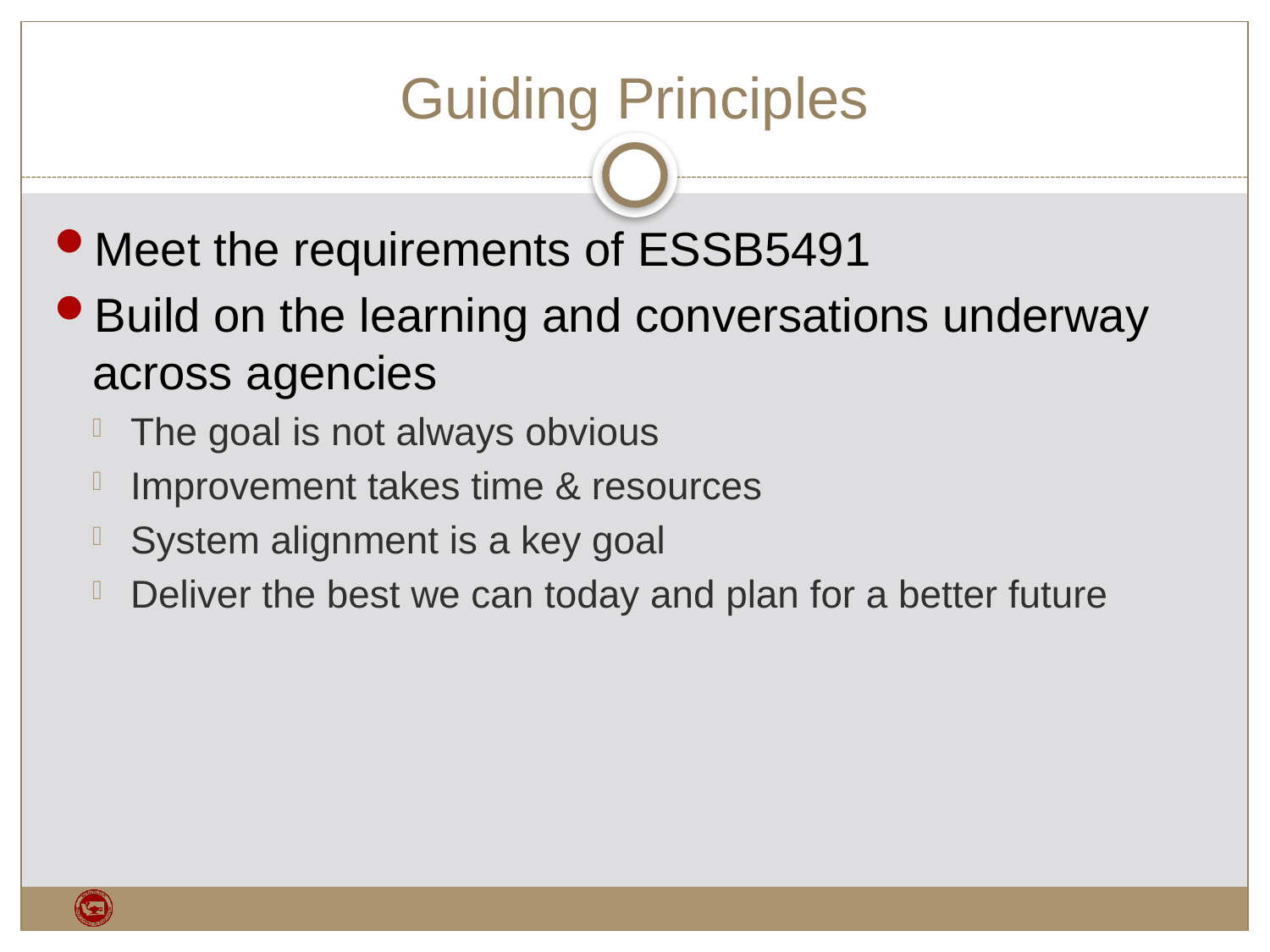

# Guiding Principles
Meet the requirements of ESSB5491
Build on the learning and conversations underway across agencies
The goal is not always obvious
Improvement takes time & resources
System alignment is a key goal
Deliver the best we can today and plan for a better future